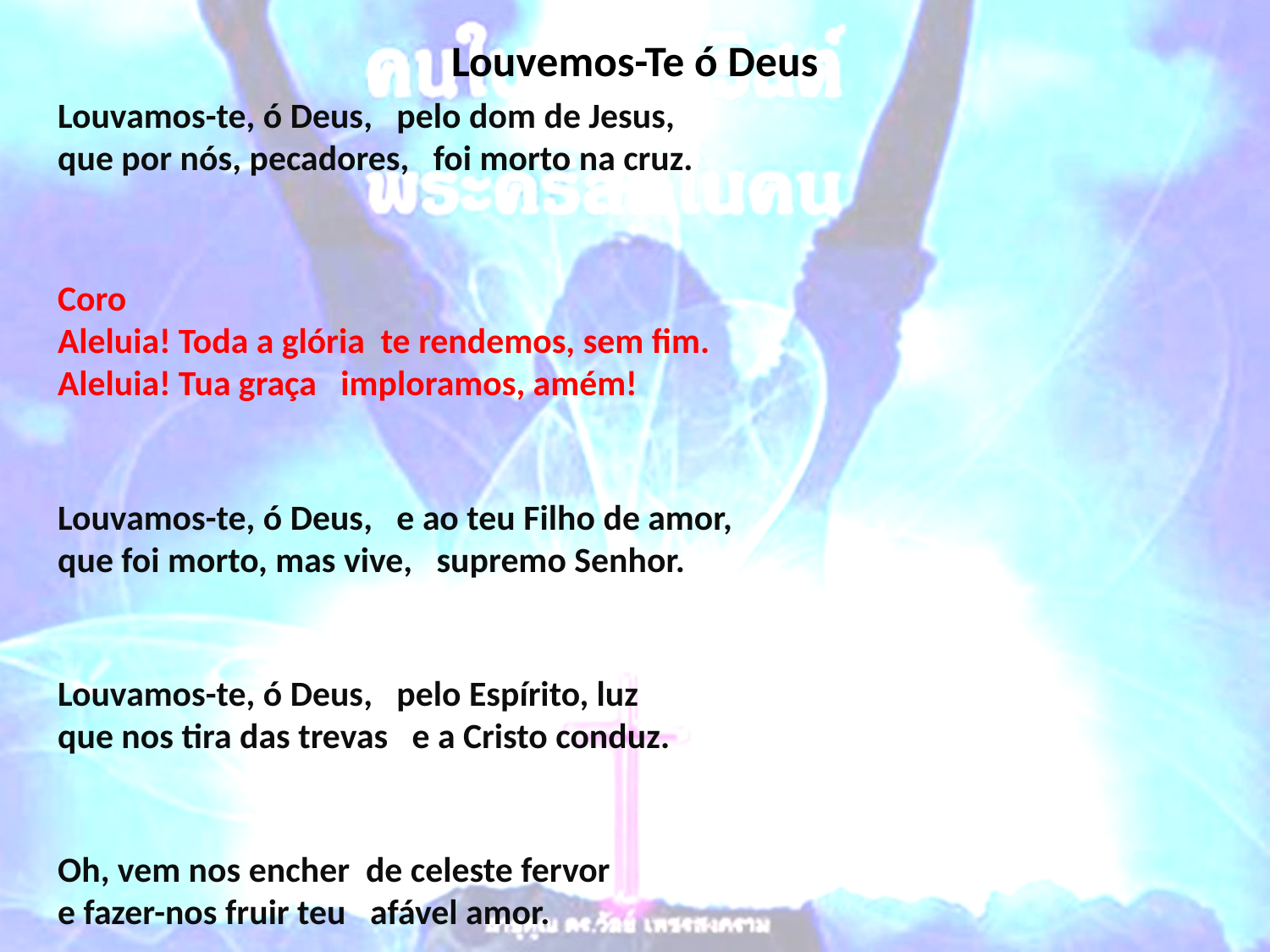

# Louvemos-Te ó Deus
Louvamos-te, ó Deus,   pelo dom de Jesus,
que por nós, pecadores,   foi morto na cruz.

Coro
Aleluia! Toda a glória  te rendemos, sem fim.
Aleluia! Tua graça   imploramos, amém!
Louvamos-te, ó Deus,   e ao teu Filho de amor,
que foi morto, mas vive,   supremo Senhor.
Louvamos-te, ó Deus,   pelo Espírito, luz
que nos tira das trevas   e a Cristo conduz.
Oh, vem nos encher  de celeste fervor
e fazer-nos fruir teu   afável amor.